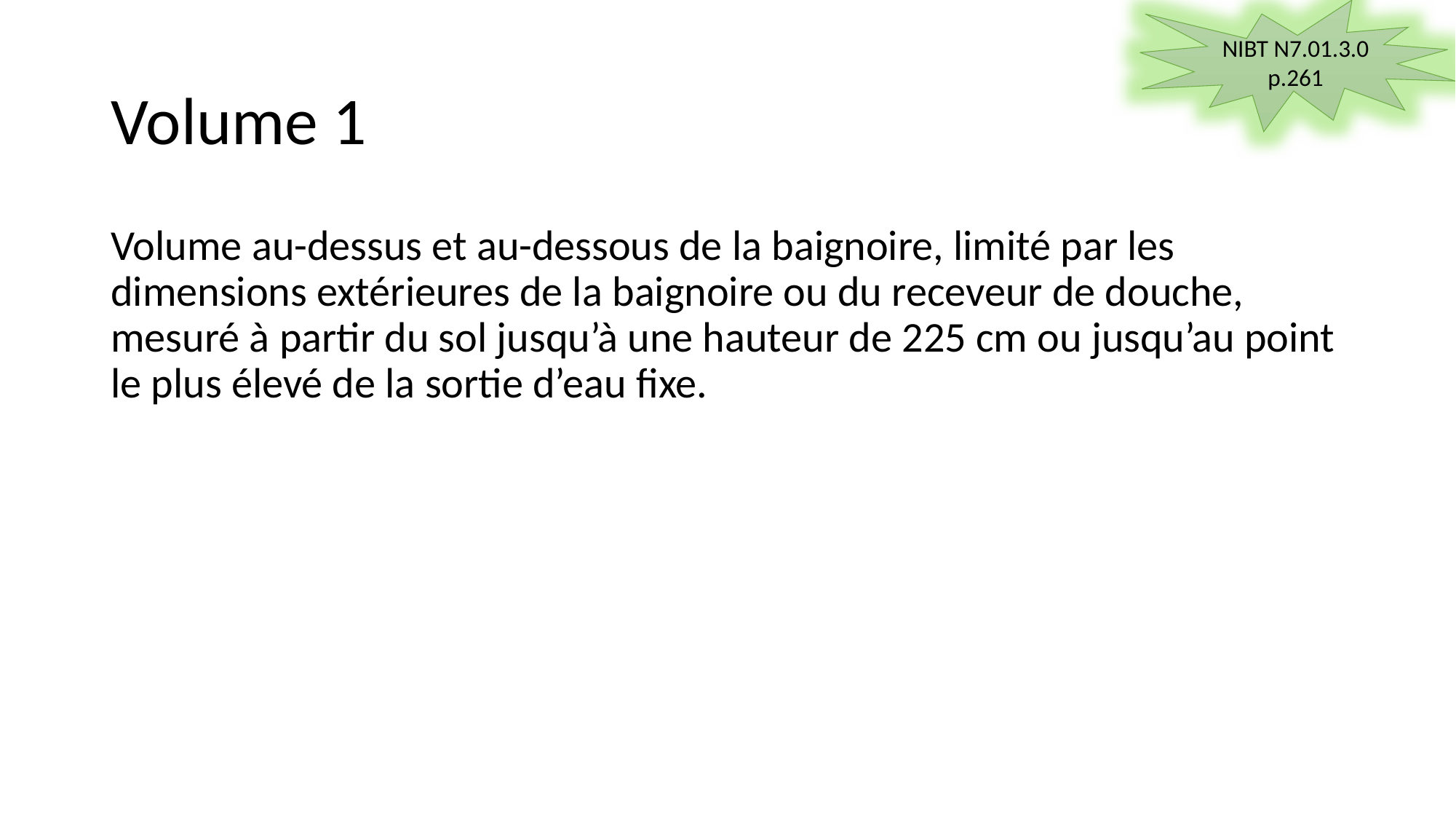

NIBT N7.01.3.0
p.261
# Volume 1
Volume au-dessus et au-dessous de la baignoire, limité par les dimensions extérieures de la baignoire ou du receveur de douche, mesuré à partir du sol jusqu’à une hauteur de 225 cm ou jusqu’au point le plus élevé de la sortie d’eau fixe.